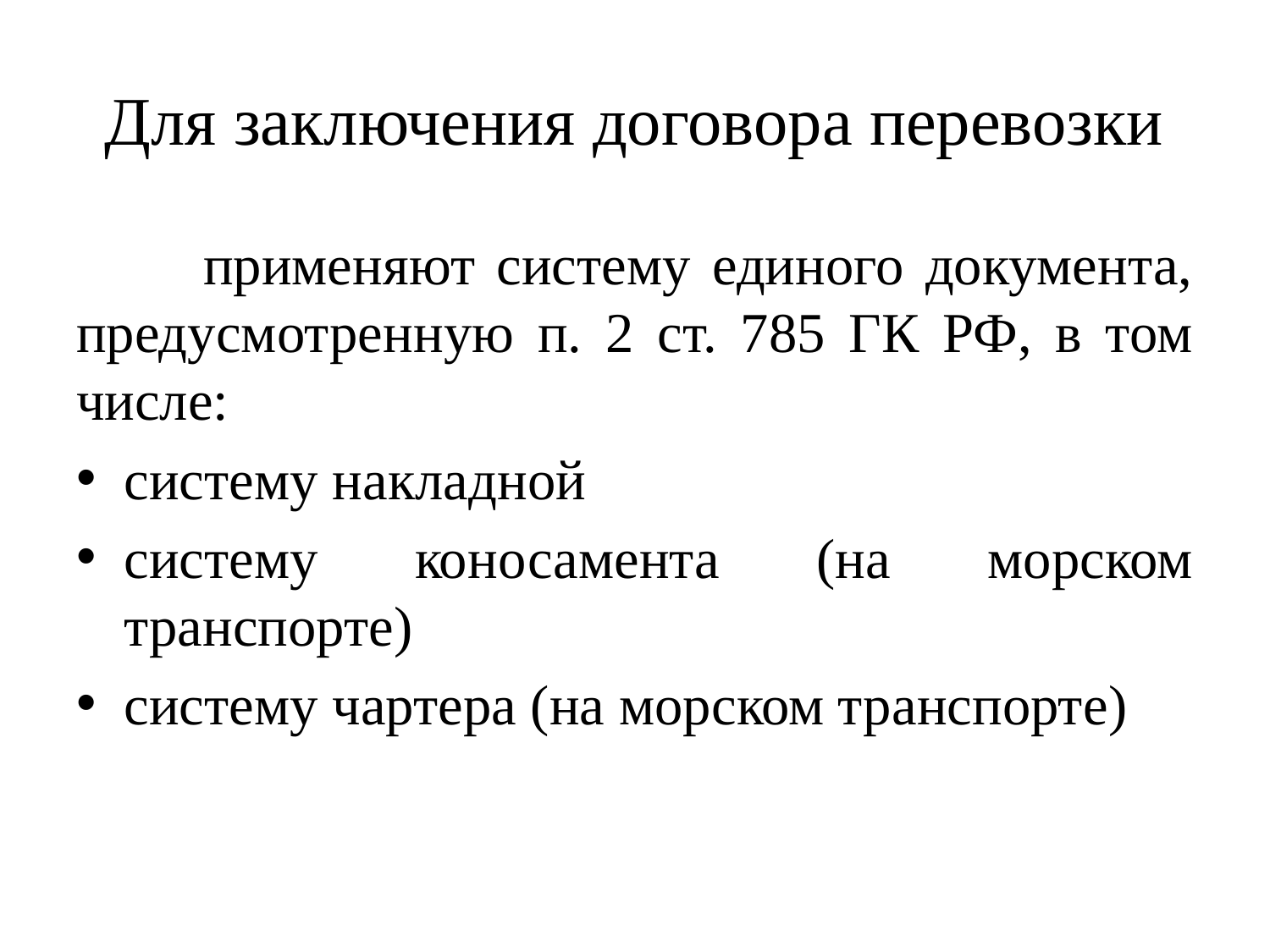

# Для заключения договора перевозки
	применяют систему единого документа, предусмотренную п. 2 ст. 785 ГК РФ, в том числе:
систему накладной
систему коносамента (на морском транспорте)
систему чартера (на морском транспорте)